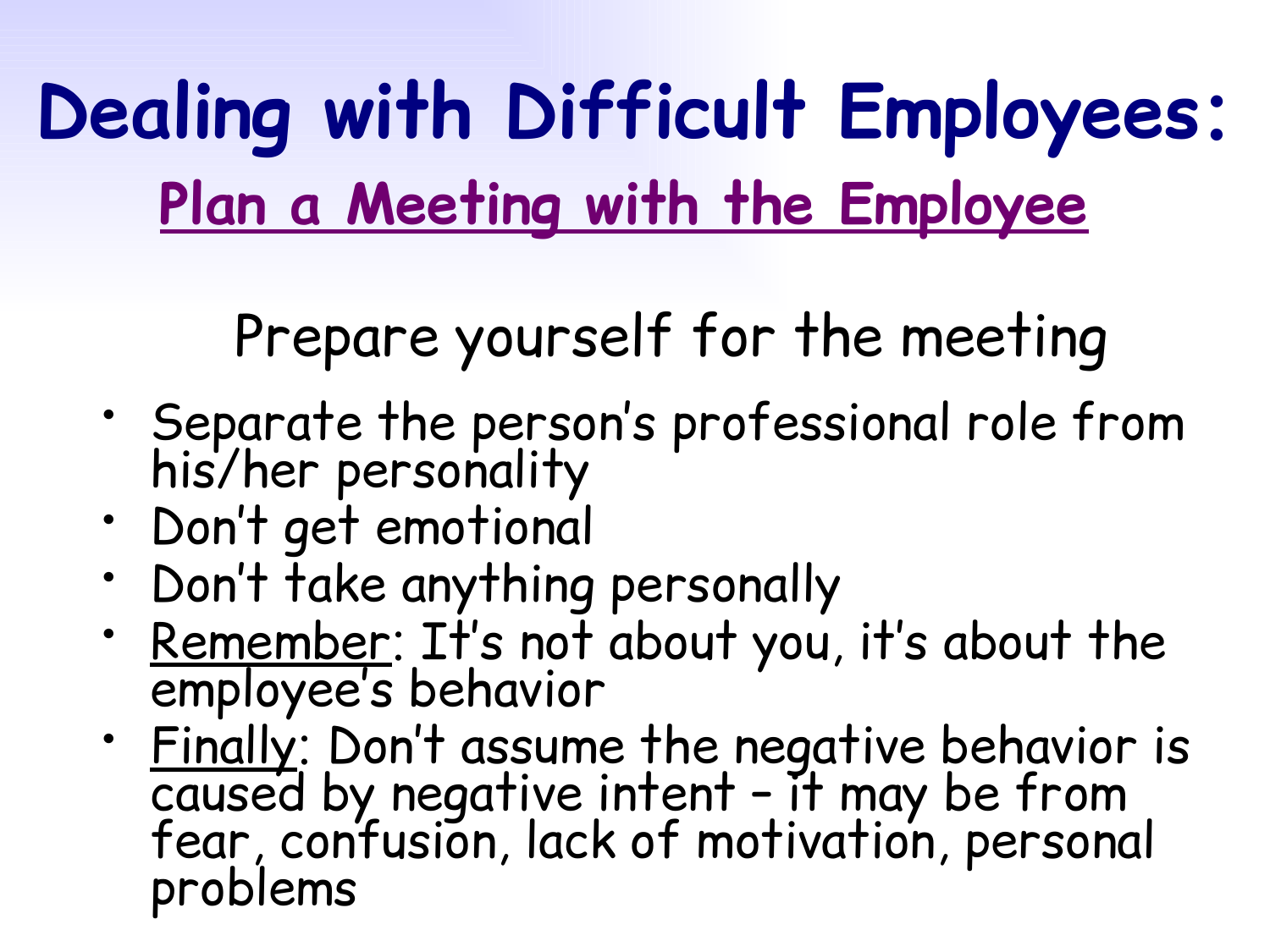

# Dealing with Difficult Employees:
Plan a Meeting with the Employee
	Prepare yourself for the meeting

Separate the person’s professional role from his/her personality
Don’t get emotional
Don’t take anything personally
Remember: It’s not about you, it’s about the employee’s behavior
Finally: Don’t assume the negative behavior is caused by negative intent – it may be from fear, confusion, lack of motivation, personal problems